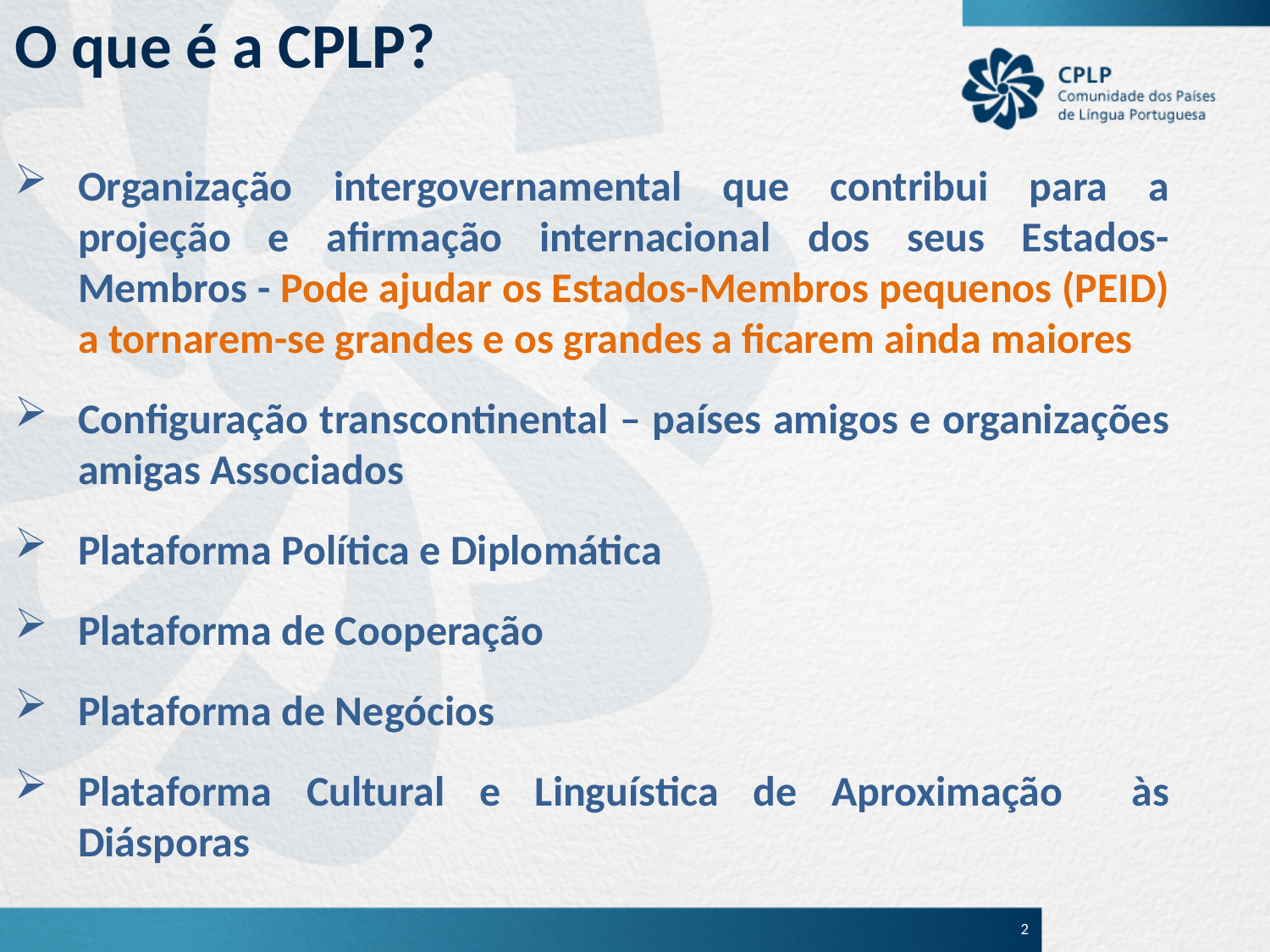

O que é a CPLP?
Organização intergovernamental que contribui para a projeção e afirmação internacional dos seus Estados-Membros - Pode ajudar os Estados-Membros pequenos (PEID) a tornarem-se grandes e os grandes a ficarem ainda maiores
Configuração transcontinental – países amigos e organizações amigas Associados
Plataforma Política e Diplomática
Plataforma de Cooperação
Plataforma de Negócios
Plataforma Cultural e Linguística de Aproximação  às Diásporas
2